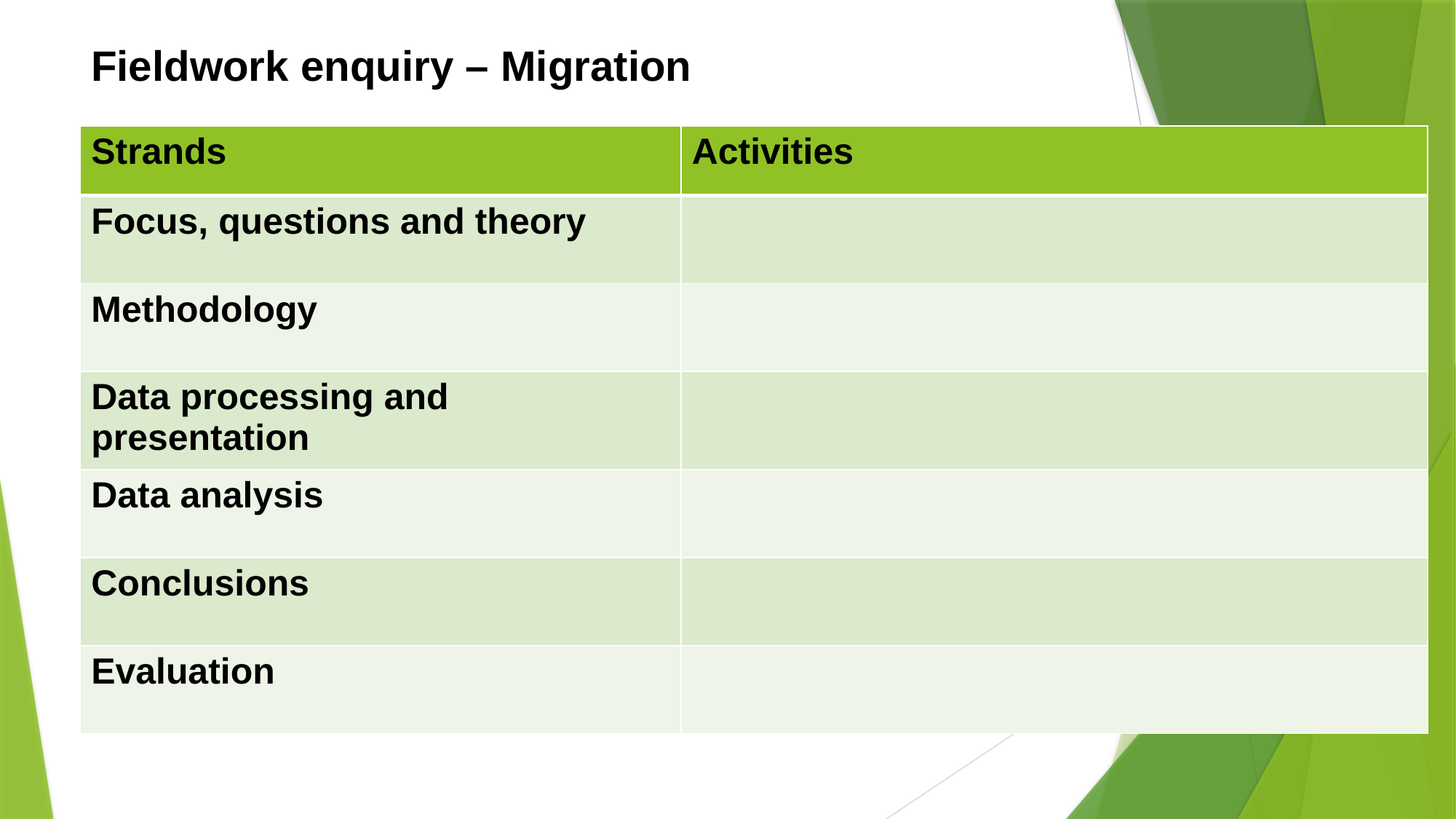

Fieldwork enquiry – Migration
| Strands | Activities |
| --- | --- |
| Focus, questions and theory |  |
| Methodology |  |
| Data processing and presentation |  |
| Data analysis |  |
| Conclusions |  |
| Evaluation |  |